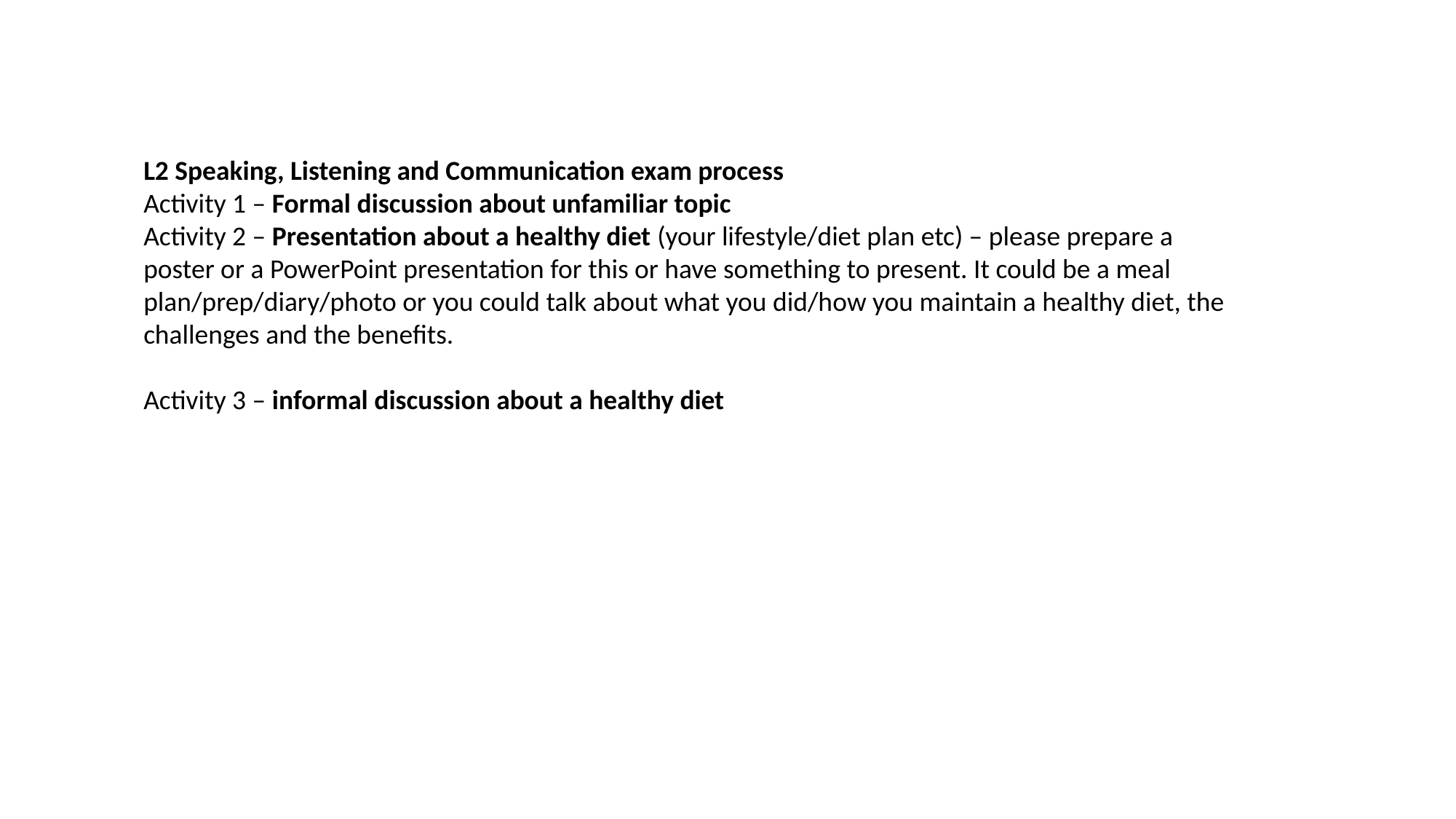

L2 Speaking, Listening and Communication exam process
Activity 1 – Formal discussion about unfamiliar topic
Activity 2 – Presentation about a healthy diet (your lifestyle/diet plan etc) – please prepare a poster or a PowerPoint presentation for this or have something to present. It could be a meal plan/prep/diary/photo or you could talk about what you did/how you maintain a healthy diet, the challenges and the benefits.

Activity 3 – informal discussion about a healthy diet